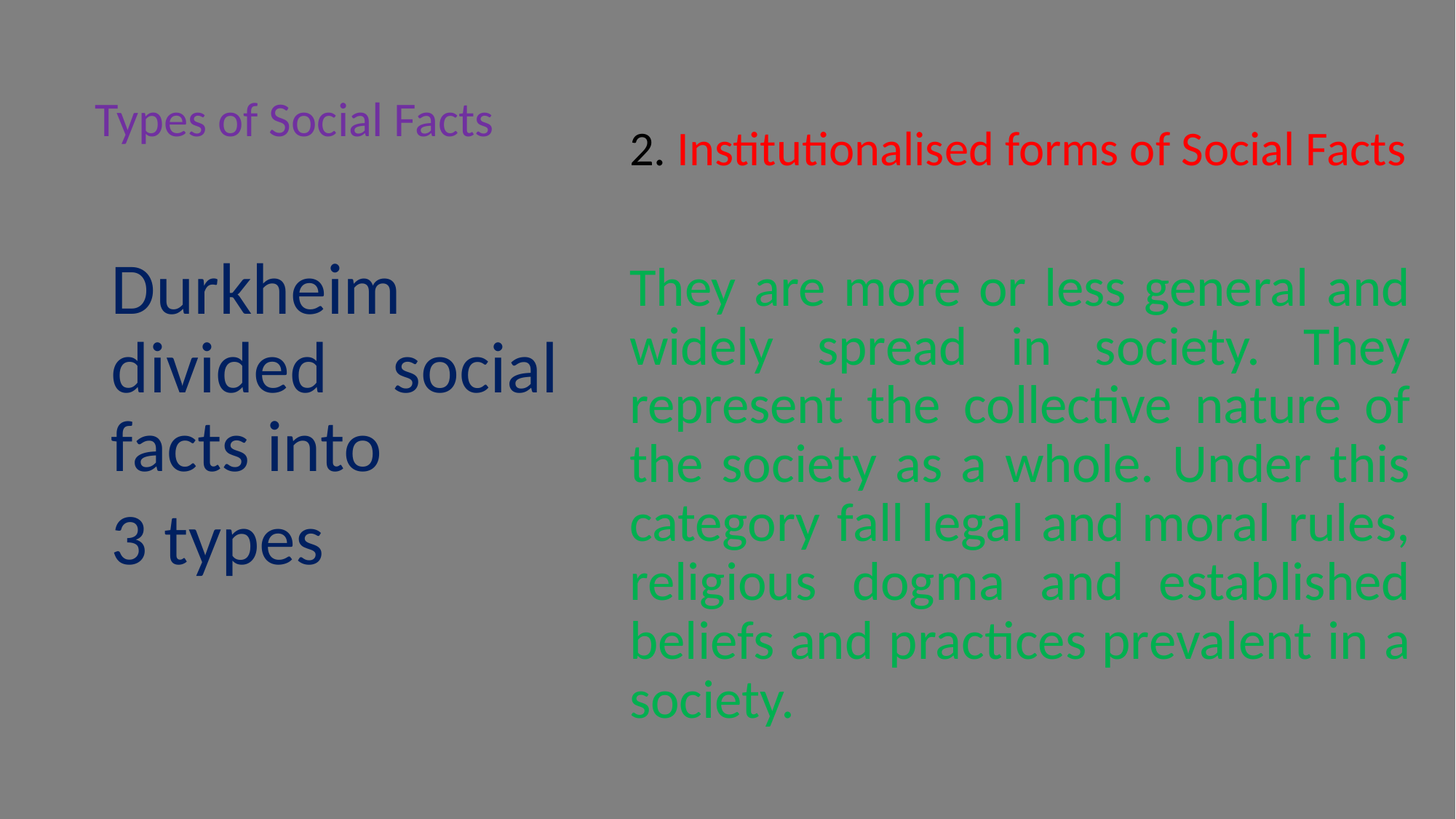

# Types of Social Facts
2. Institutionalised forms of Social Facts

They are more or less general and widely spread in society. They represent the collective nature of the society as a whole. Under this category fall legal and moral rules, religious dogma and established beliefs and practices prevalent in a society.
Durkheim divided social facts into
3 types